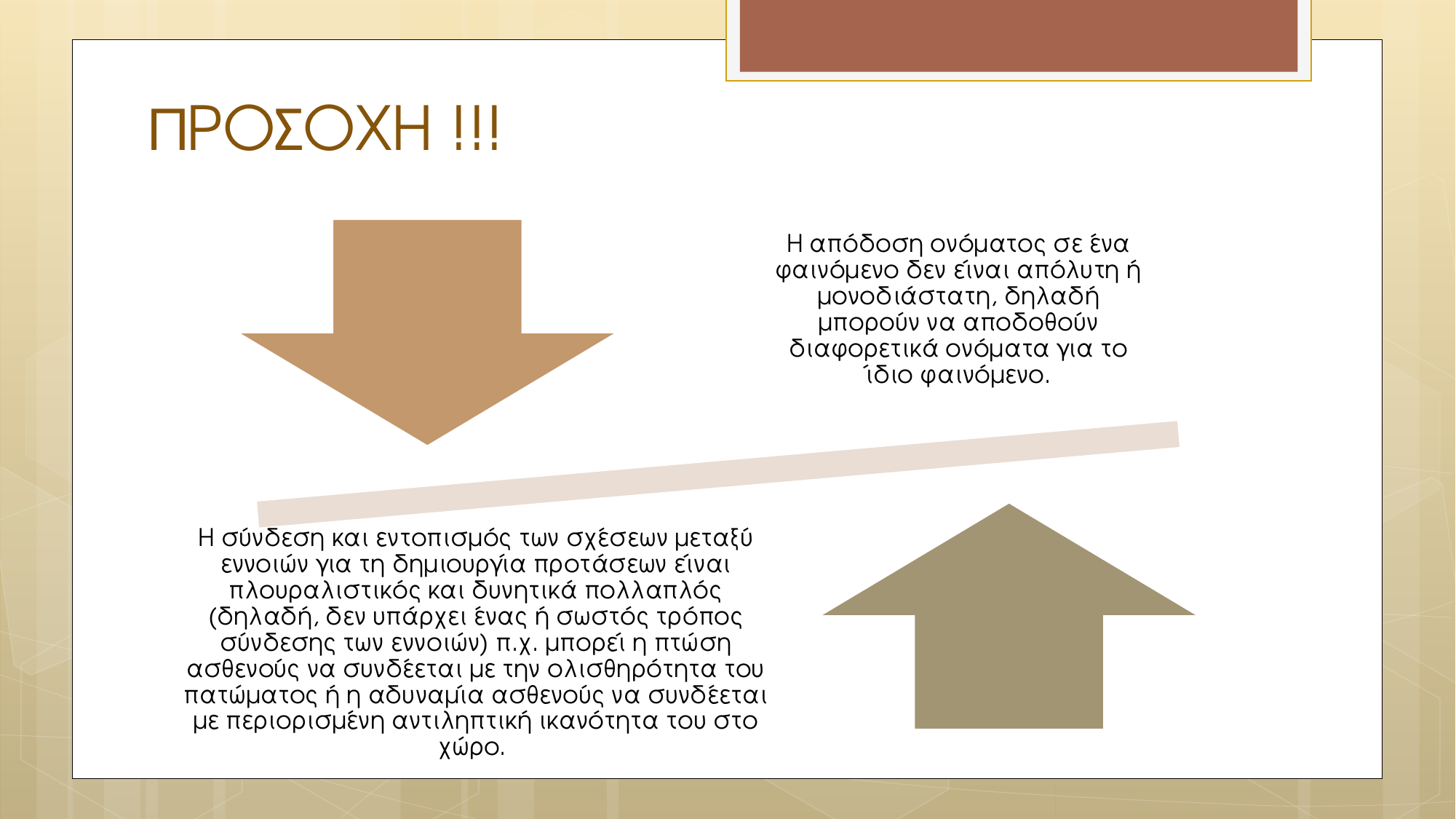

# ΠΡΟΣΟΧΗ !!!
Η απόδοση ονόματος σε ένα φαινόμενο δεν είναι απόλυτη ή μονοδιάστατη, δηλαδή μπορούν να αποδοθούν διαφορετικά ονόματα για το ίδιο φαινόμενο.
Η σύνδεση και εντοπισμός των σχέσεων μεταξύ εννοιών για τη δημιουργία προτάσεων είναι πλουραλι­στικός και δυνητικά πολλαπλός (δηλαδή, δεν υπάρχει ένας ή σωστός τρόπος σύνδεσης των εννοιών) π.χ. μπο­ρεί η πτώση ασθενούς να συνδέεται με την ολισθηρότη­τα του πατώματος ή η αδυναμία ασθενούς να συνδέεται με περιορισμένη αντιληπτική ικανότητα του στο χώρο.